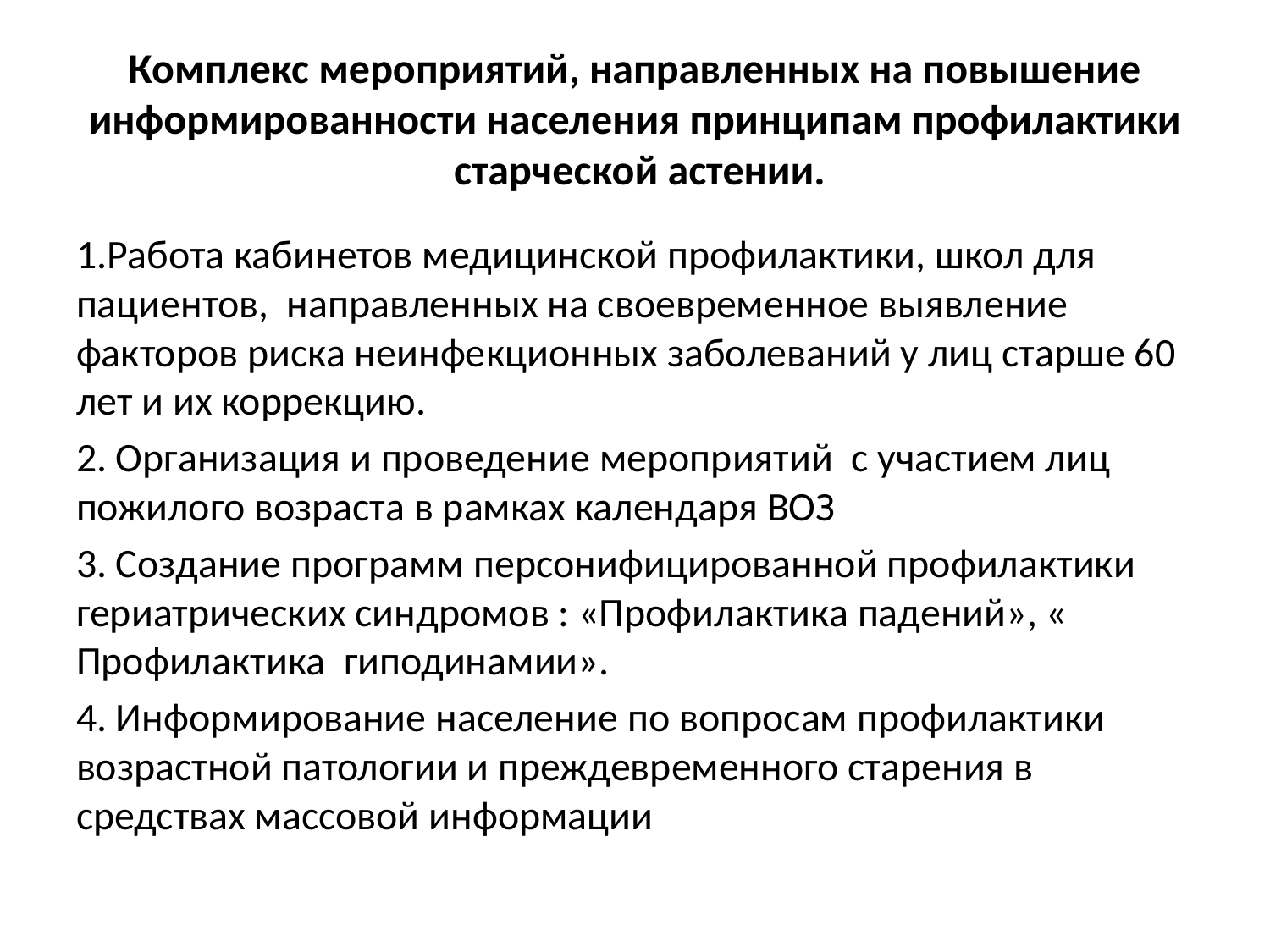

# Комплекс мероприятий, направленных на повышение информированности населения принципам профилактики старческой астении.
1.Работа кабинетов медицинской профилактики, школ для пациентов,  направленных на своевременное выявление факторов риска неинфекционных заболеваний у лиц старше 60 лет и их коррекцию.
2. Организация и проведение мероприятий  с участием лиц пожилого возраста в рамках календаря ВОЗ
3. Создание программ персонифицированной профилактики гериатрических синдромов : «Профилактика падений», « Профилактика  гиподинамии».
4. Информирование население по вопросам профилактики возрастной патологии и преждевременного старения в средствах массовой информации